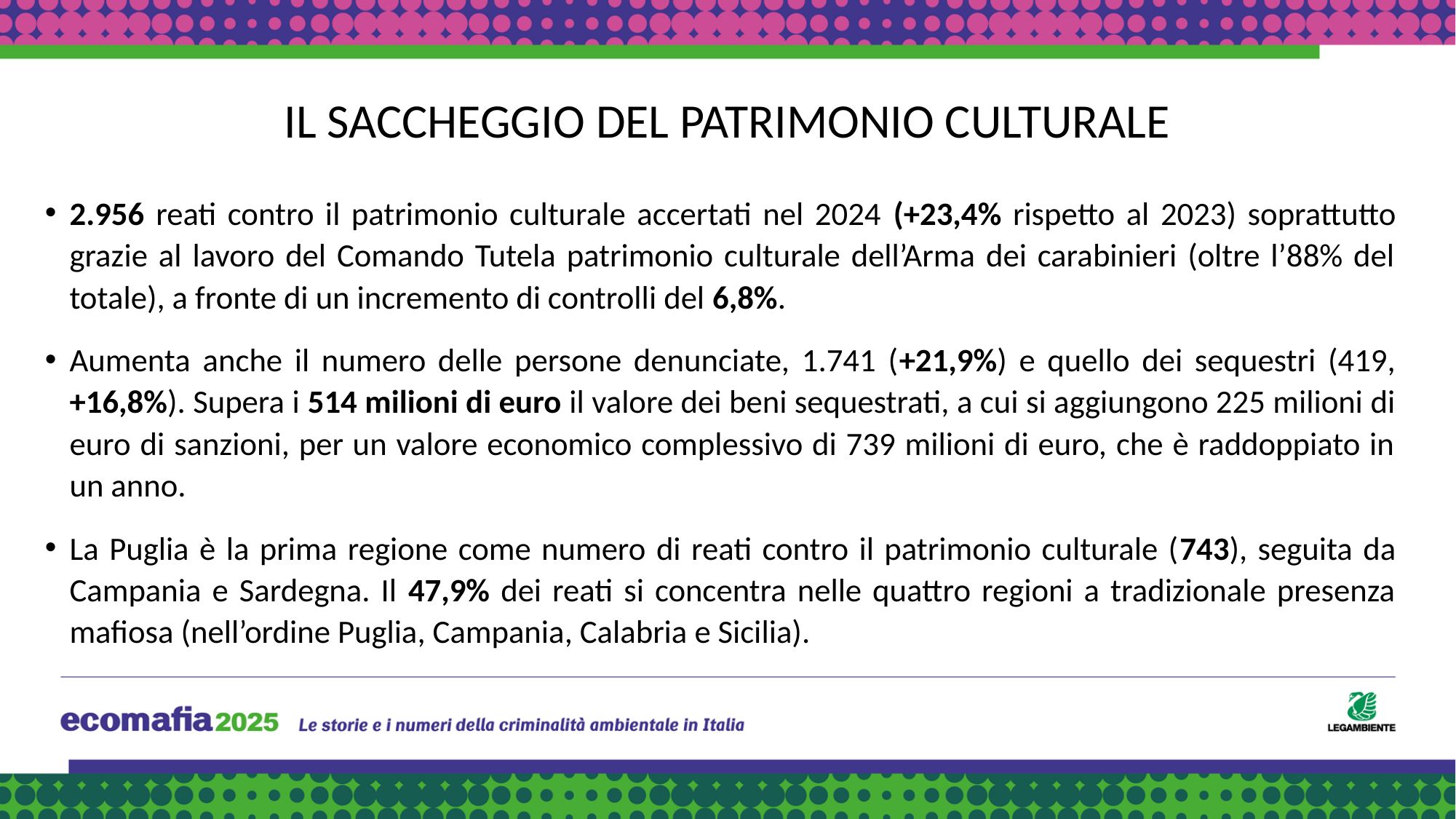

# IL SACCHEGGIO DEL PATRIMONIO CULTURALE
2.956 reati contro il patrimonio culturale accertati nel 2024 (+23,4% rispetto al 2023) soprattutto grazie al lavoro del Comando Tutela patrimonio culturale dell’Arma dei carabinieri (oltre l’88% del totale), a fronte di un incremento di controlli del 6,8%.
Aumenta anche il numero delle persone denunciate, 1.741 (+21,9%) e quello dei sequestri (419, +16,8%). Supera i 514 milioni di euro il valore dei beni sequestrati, a cui si aggiungono 225 milioni di euro di sanzioni, per un valore economico complessivo di 739 milioni di euro, che è raddoppiato in un anno.
La Puglia è la prima regione come numero di reati contro il patrimonio culturale (743), seguita da Campania e Sardegna. Il 47,9% dei reati si concentra nelle quattro regioni a tradizionale presenza mafiosa (nell’ordine Puglia, Campania, Calabria e Sicilia).